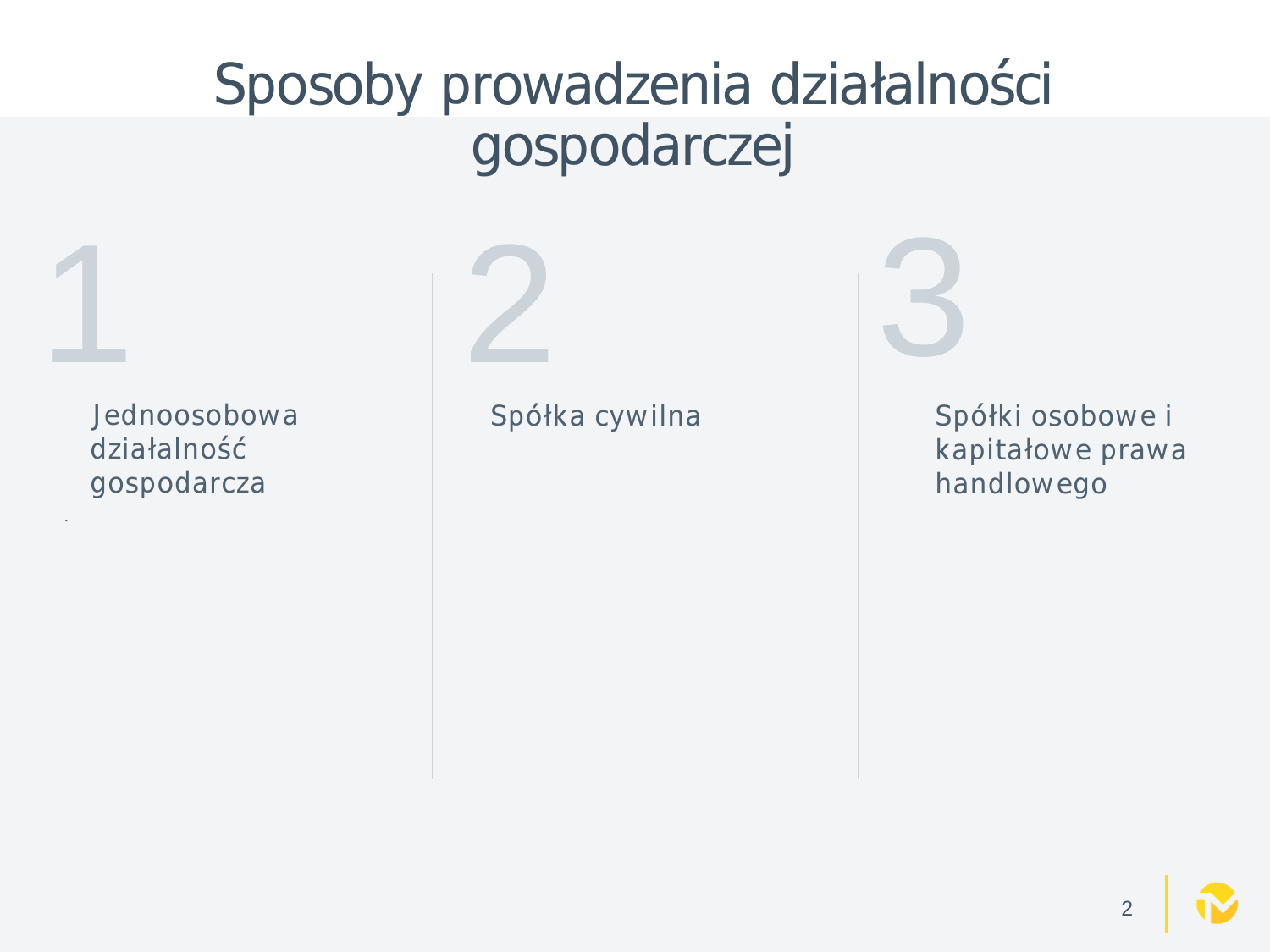

# Sposoby prowadzenia działalności gospodarczej
3
1
2
Jednoosobowa działalność gospodarcza
Spółka cywilna
Spółki osobowe i kapitałowe prawa handlowego
.
2